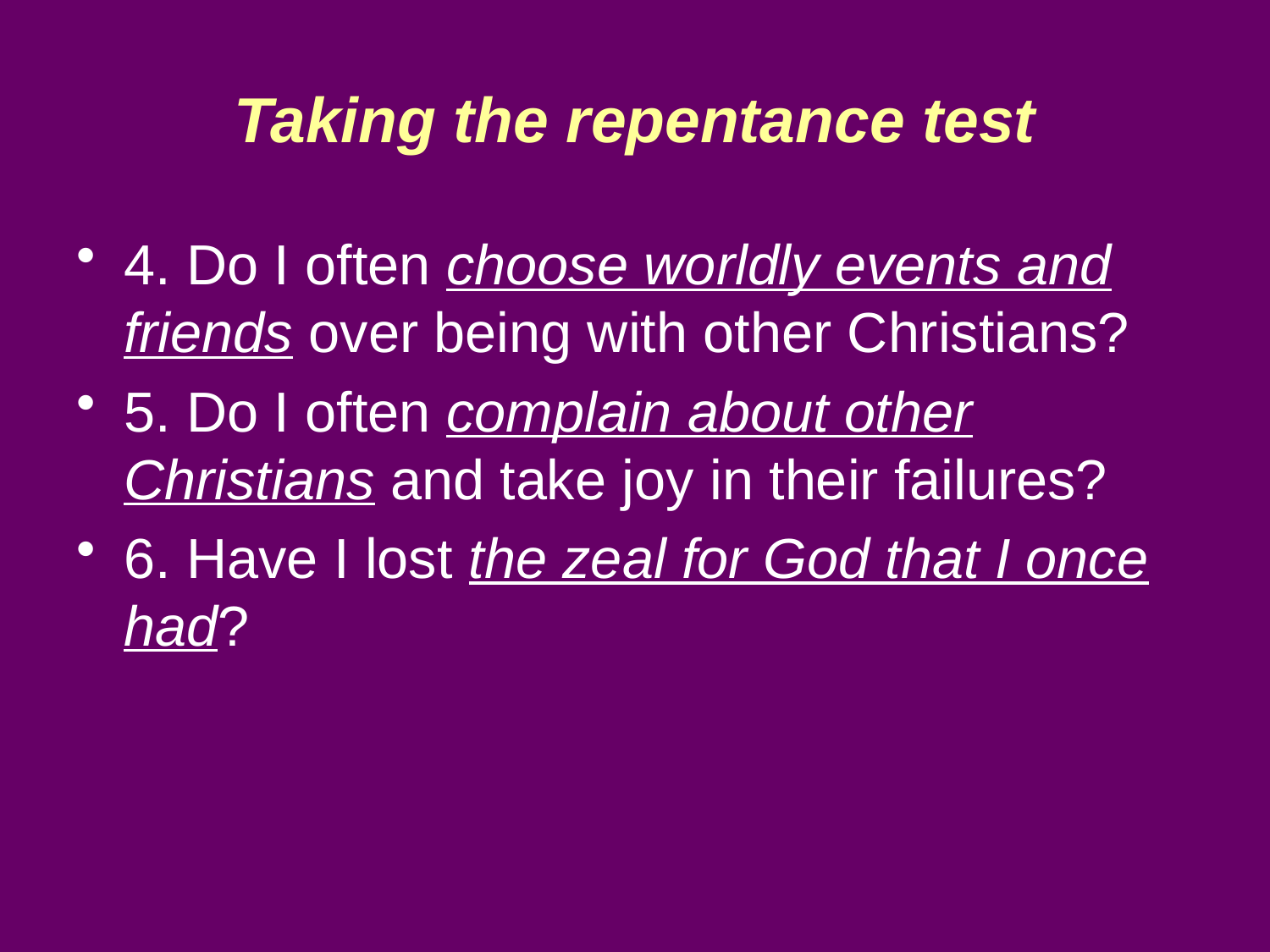

# Taking the repentance test
4. Do I often choose worldly events and friends over being with other Christians?
5. Do I often complain about other Christians and take joy in their failures?
6. Have I lost the zeal for God that I once had?